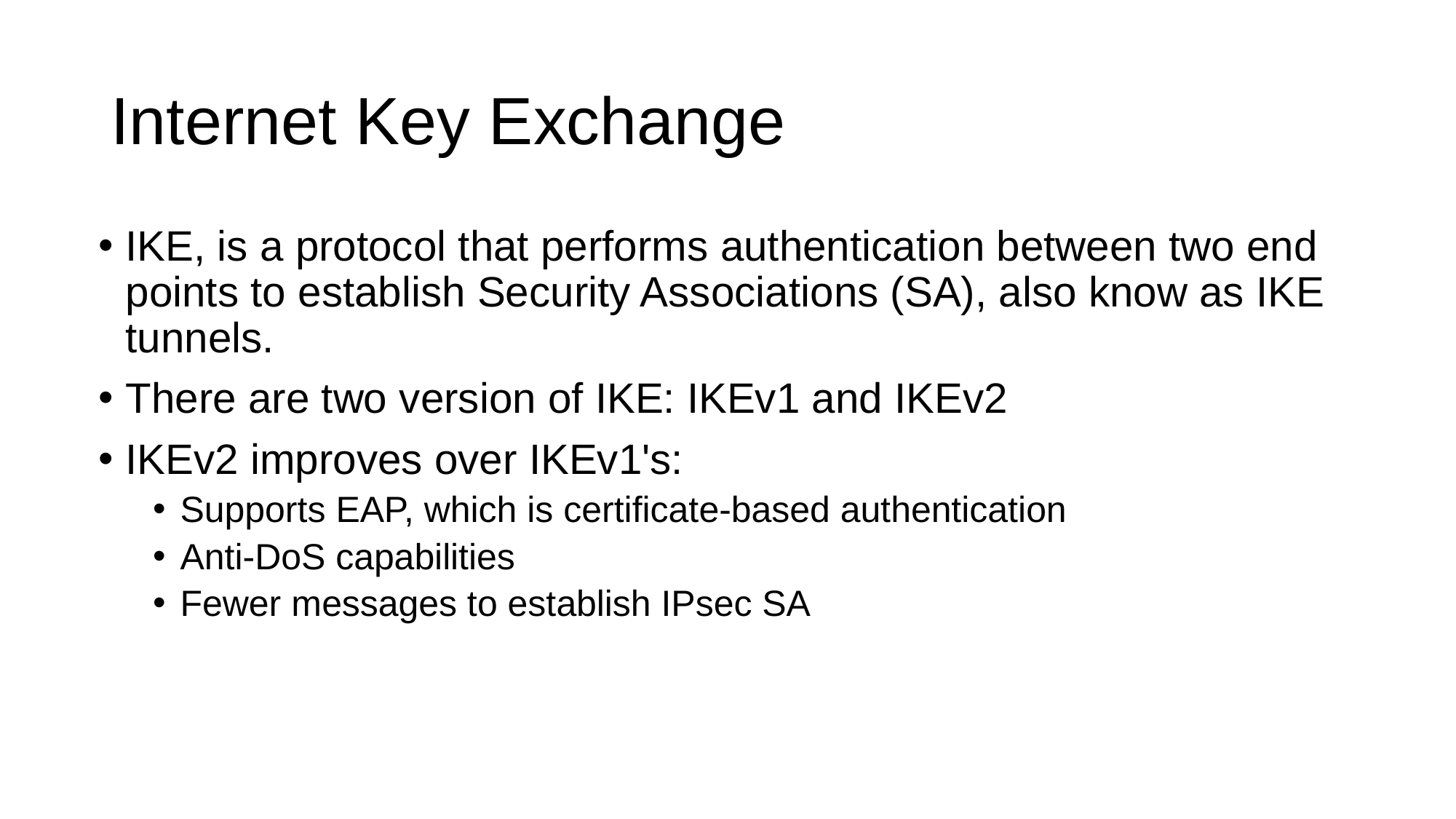

# Internet Key Exchange
IKE, is a protocol that performs authentication between two end points to establish Security Associations (SA), also know as IKE tunnels.
There are two version of IKE: IKEv1 and IKEv2
IKEv2 improves over IKEv1's:
Supports EAP, which is certificate-based authentication
Anti-DoS capabilities
Fewer messages to establish IPsec SA